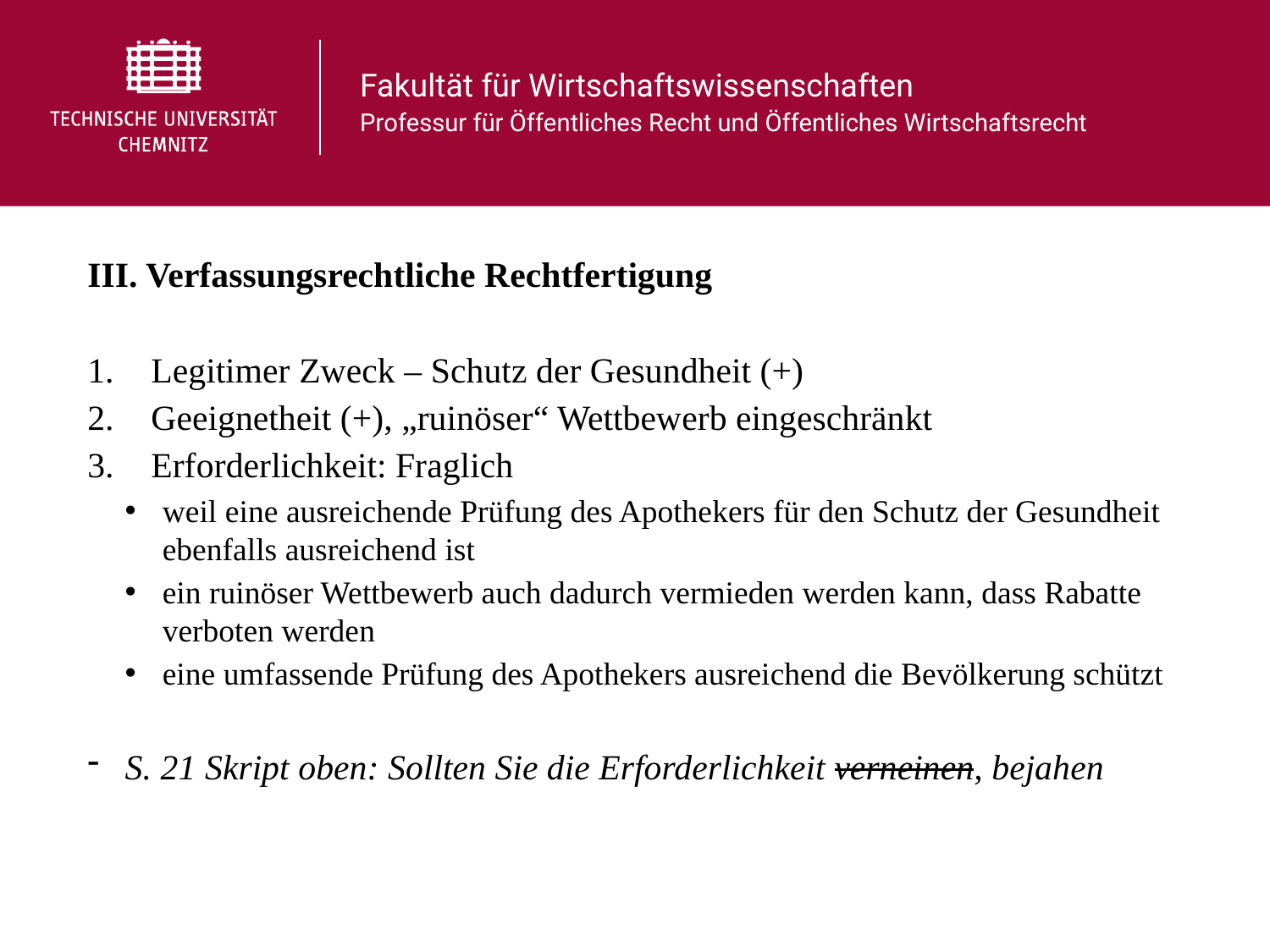

III. Verfassungsrechtliche Rechtfertigung

Legitimer Zweck – Schutz der Gesundheit (+)
Geeignetheit (+), „ruinöser“ Wettbewerb eingeschränkt
Erforderlichkeit: Fraglich
weil eine ausreichende Prüfung des Apothekers für den Schutz der Gesundheit ebenfalls ausreichend ist
ein ruinöser Wettbewerb auch dadurch vermieden werden kann, dass Rabatte verboten werden
eine umfassende Prüfung des Apothekers ausreichend die Bevölkerung schützt

S. 21 Skript oben: Sollten Sie die Erforderlichkeit verneinen, bejahen